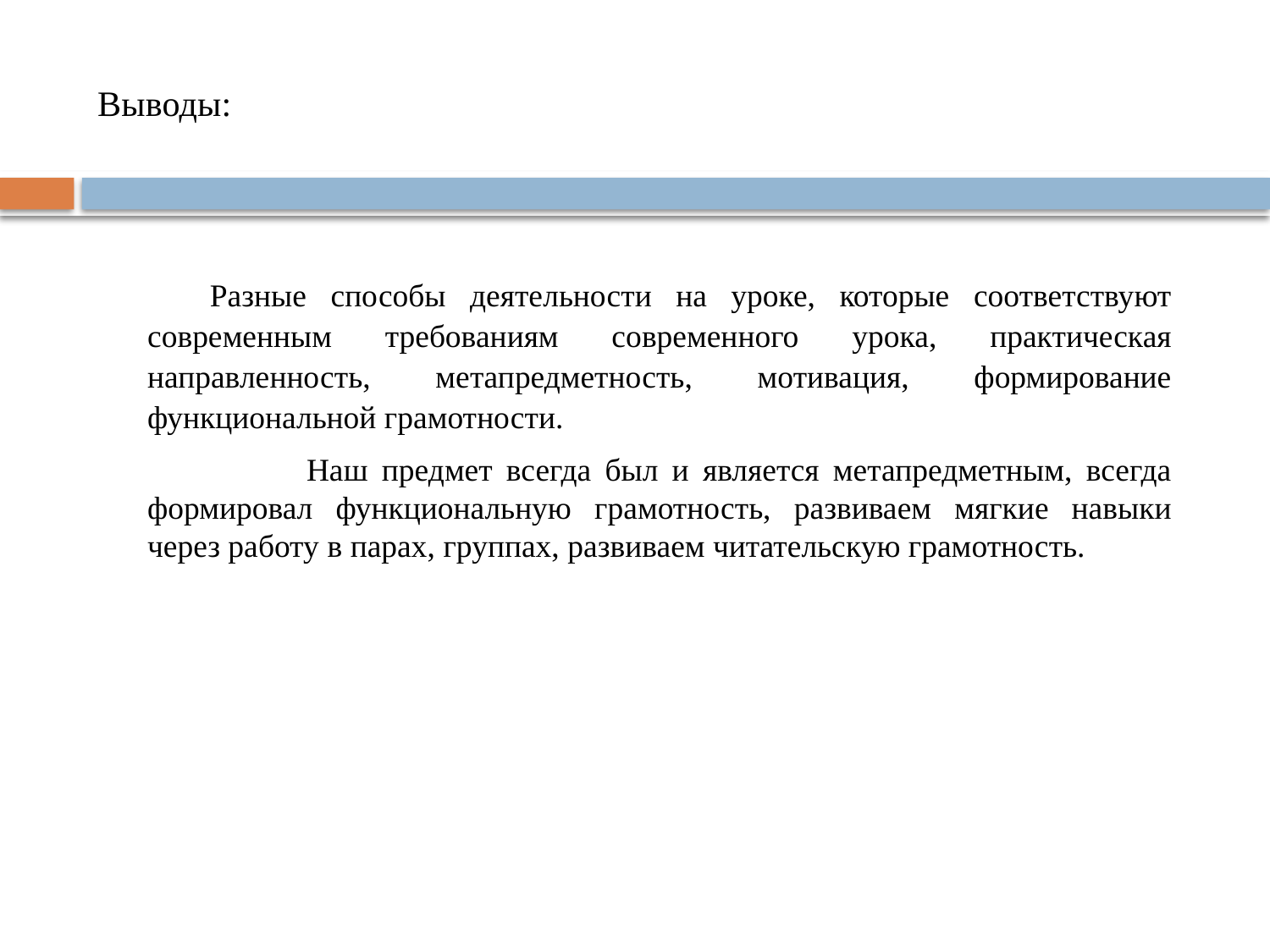

# Выводы:

Разные способы деятельности на уроке, которые соответствуют современным требованиям современного урока, практическая направленность, метапредметность, мотивация, формирование функциональной грамотности.
       Наш предмет всегда был и является метапредметным, всегда формировал функциональную грамотность, развиваем мягкие навыки через работу в парах, группах, развиваем читательскую грамотность.